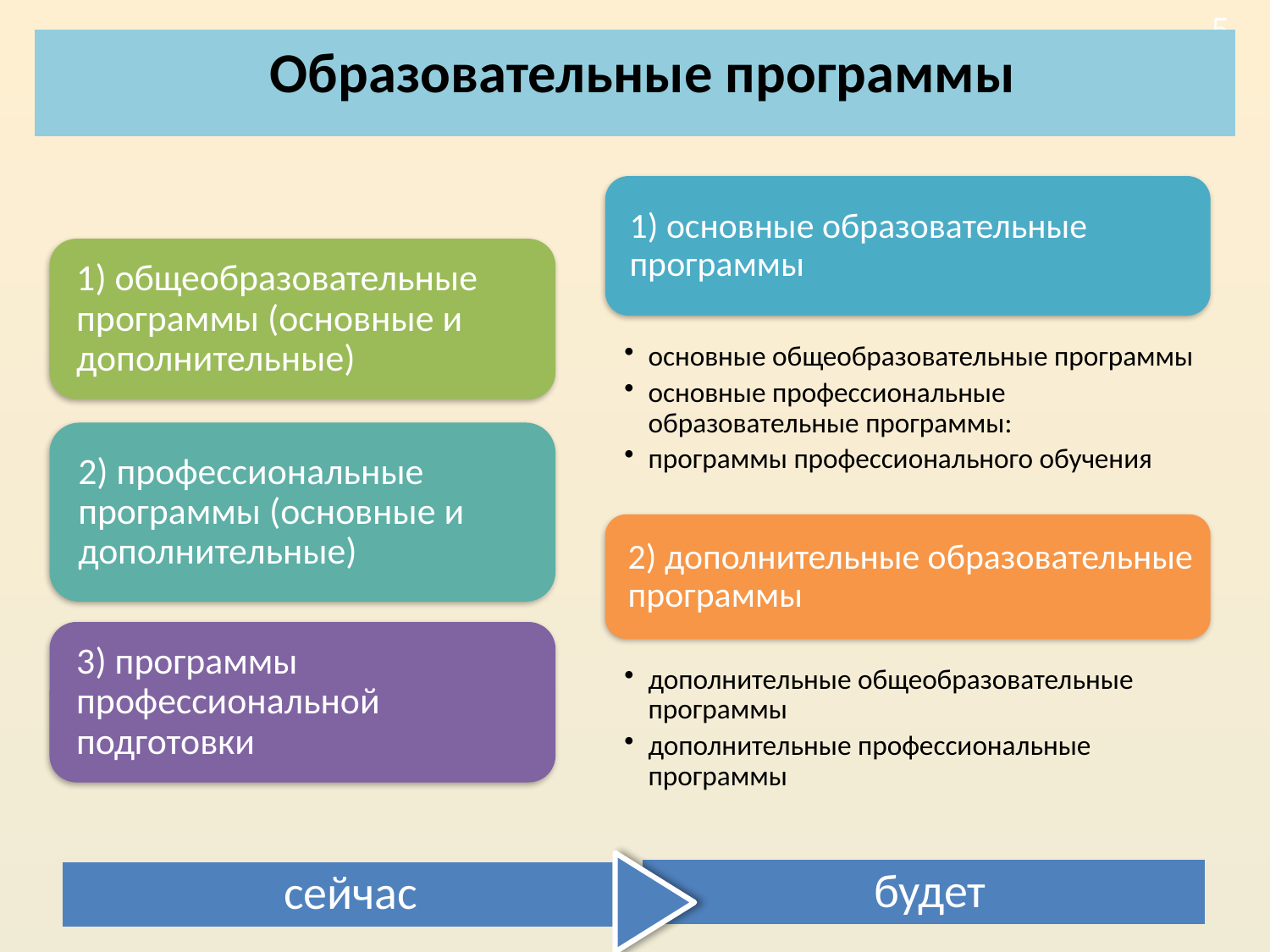

5
Образовательные программы
1) основные образовательные программы
основные общеобразовательные программы
основные профессиональные образовательные программы:
программы профессионального обучения
2) дополнительные образовательные программы
дополнительные общеобразовательные программы
дополнительные профессиональные программы
1) общеобразовательные программы (основные и дополнительные)

2) профессиональные программы (основные и дополнительные)
3) программы профессиональной подготовки

будет
сейчас